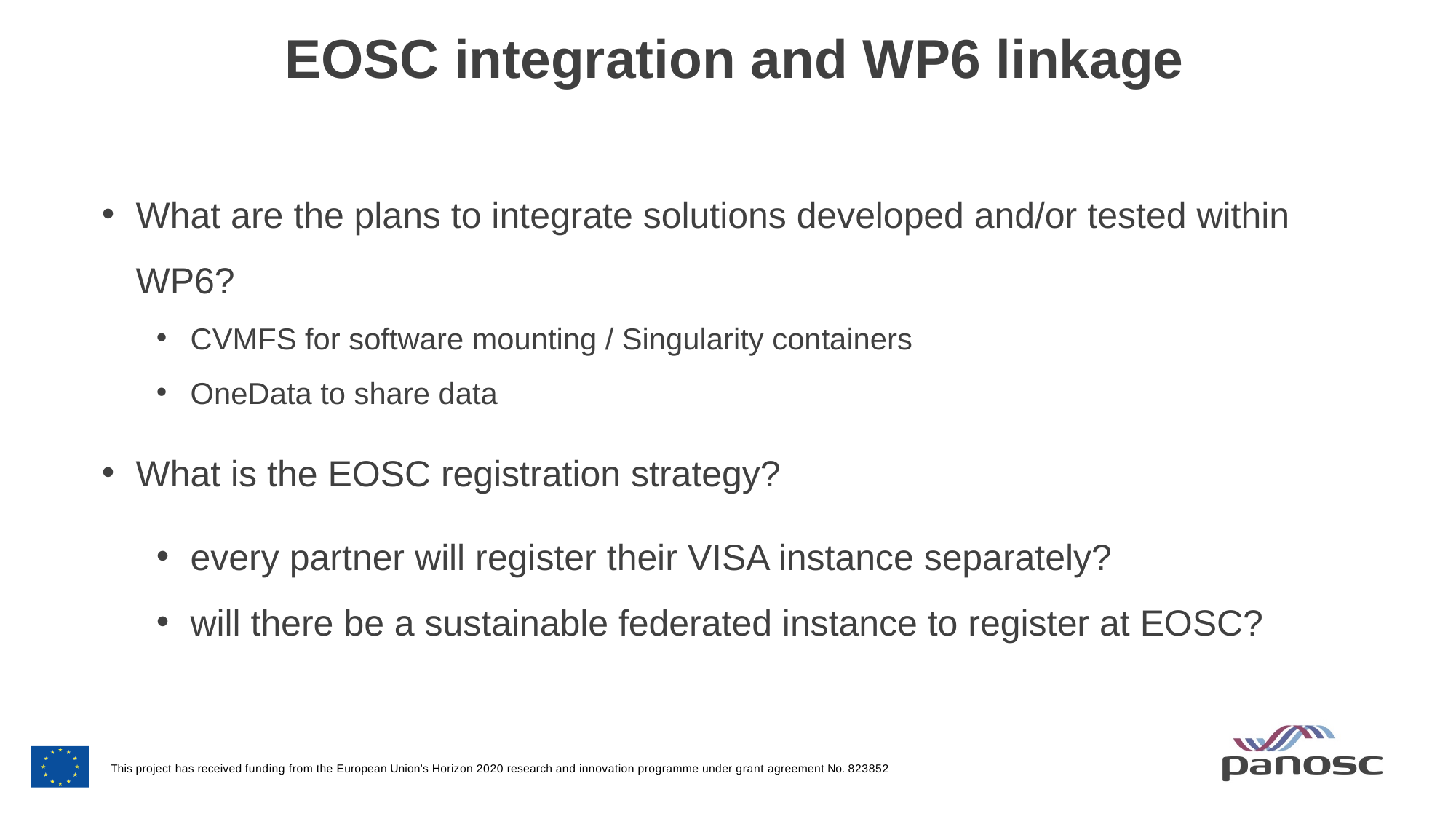

EOSC integration and WP6 linkage
What are the plans to integrate solutions developed and/or tested within WP6?
CVMFS for software mounting / Singularity containers
OneData to share data
What is the EOSC registration strategy?
every partner will register their VISA instance separately?
will there be a sustainable federated instance to register at EOSC?